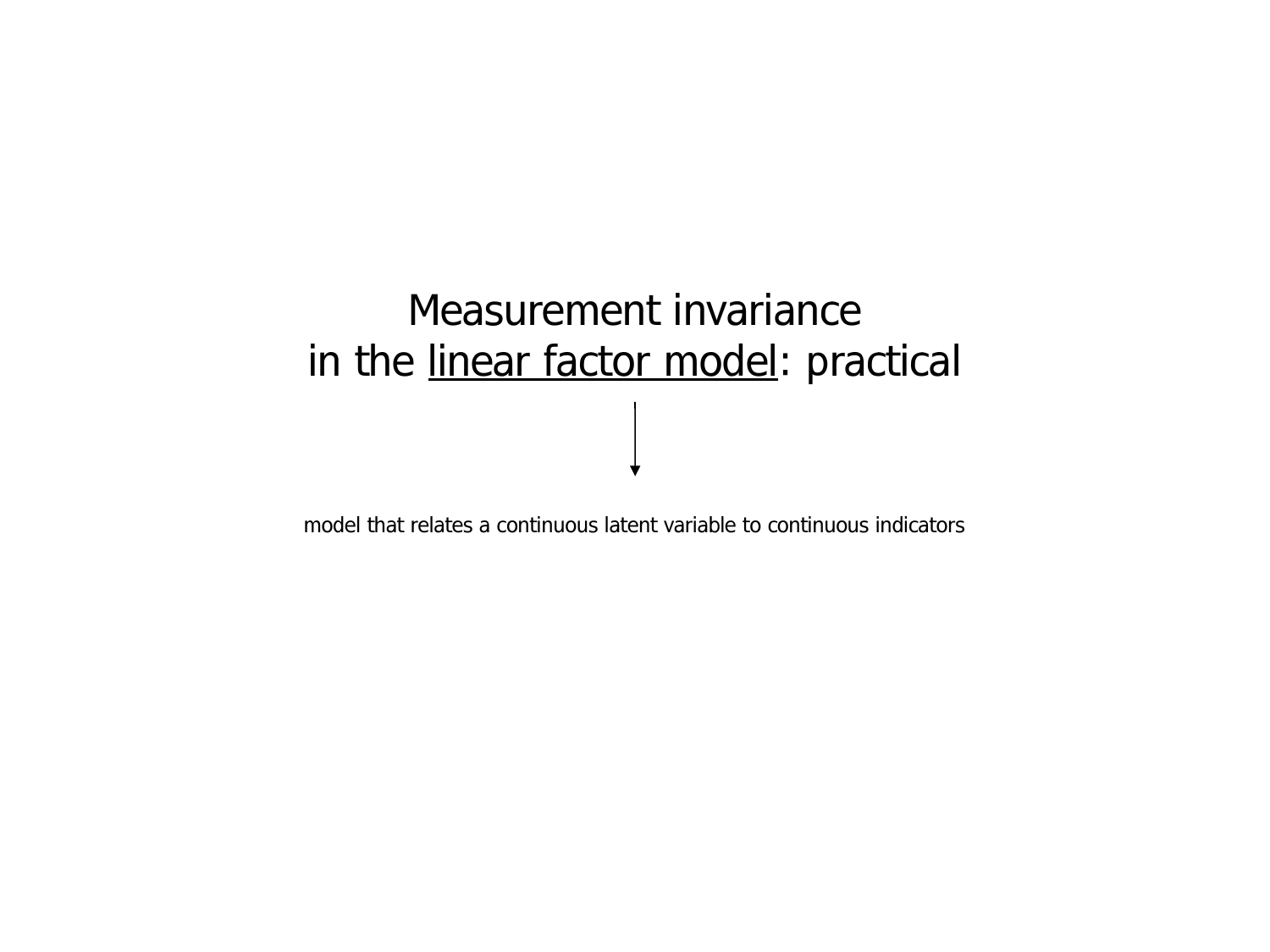

Measurement invariance
in the linear factor model: practical

model that relates a continuous latent variable to continuous indicators